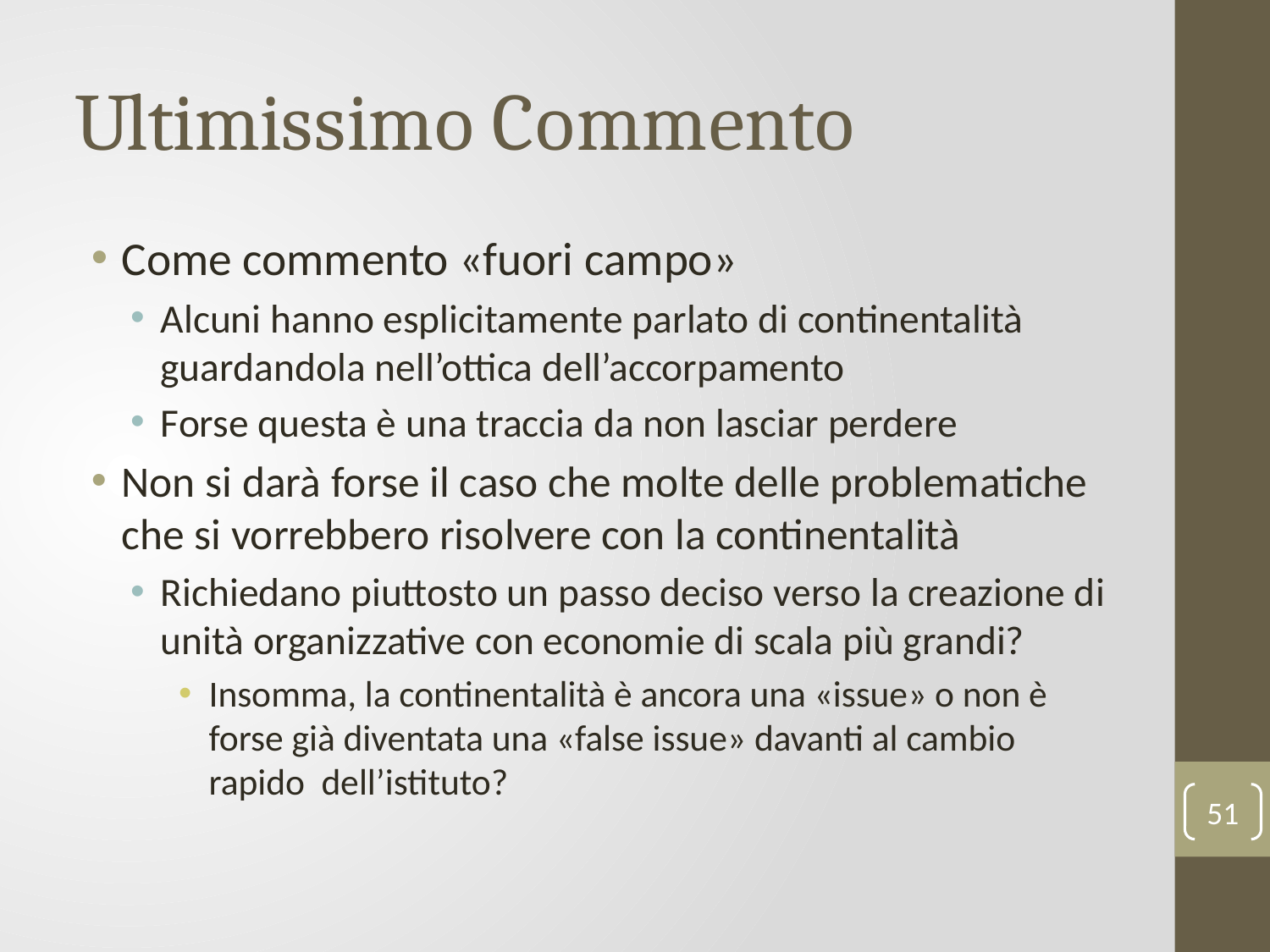

# Ultimissimo Commento
Come commento «fuori campo»
Alcuni hanno esplicitamente parlato di continentalità guardandola nell’ottica dell’accorpamento
Forse questa è una traccia da non lasciar perdere
Non si darà forse il caso che molte delle problematiche che si vorrebbero risolvere con la continentalità
Richiedano piuttosto un passo deciso verso la creazione di unità organizzative con economie di scala più grandi?
Insomma, la continentalità è ancora una «issue» o non è forse già diventata una «false issue» davanti al cambio rapido  dell’istituto?
51